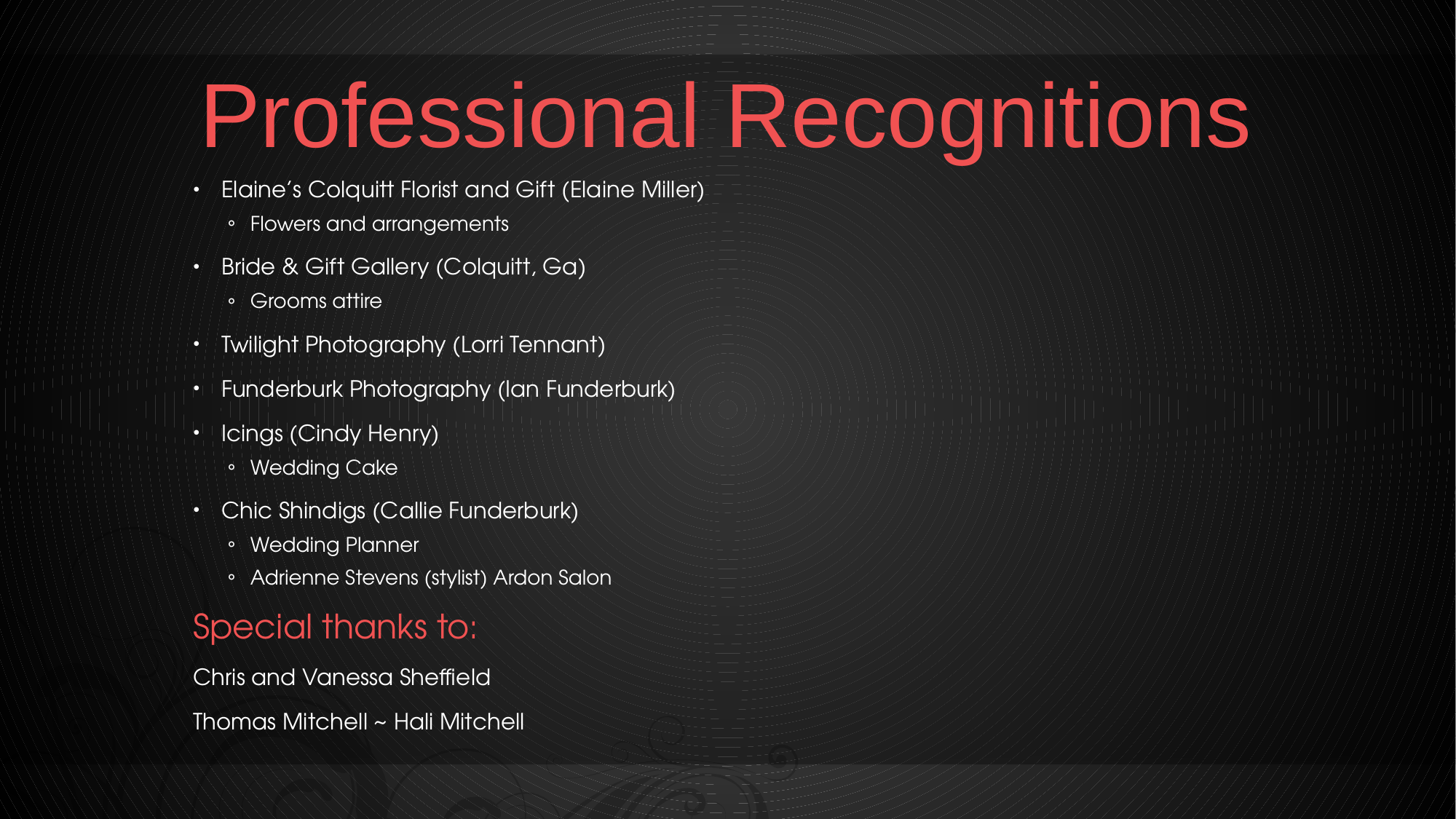

# Professional Recognitions
Elaine’s Colquitt Florist and Gift (Elaine Miller)
Flowers and arrangements
Bride & Gift Gallery (Colquitt, Ga)
Grooms attire
Twilight Photography (Lorri Tennant)
Funderburk Photography (Ian Funderburk)
Icings (Cindy Henry)
Wedding Cake
Chic Shindigs (Callie Funderburk)
Wedding Planner
Adrienne Stevens (stylist) Ardon Salon
Special thanks to:
Chris and Vanessa Sheffield
Thomas Mitchell ~ Hali Mitchell